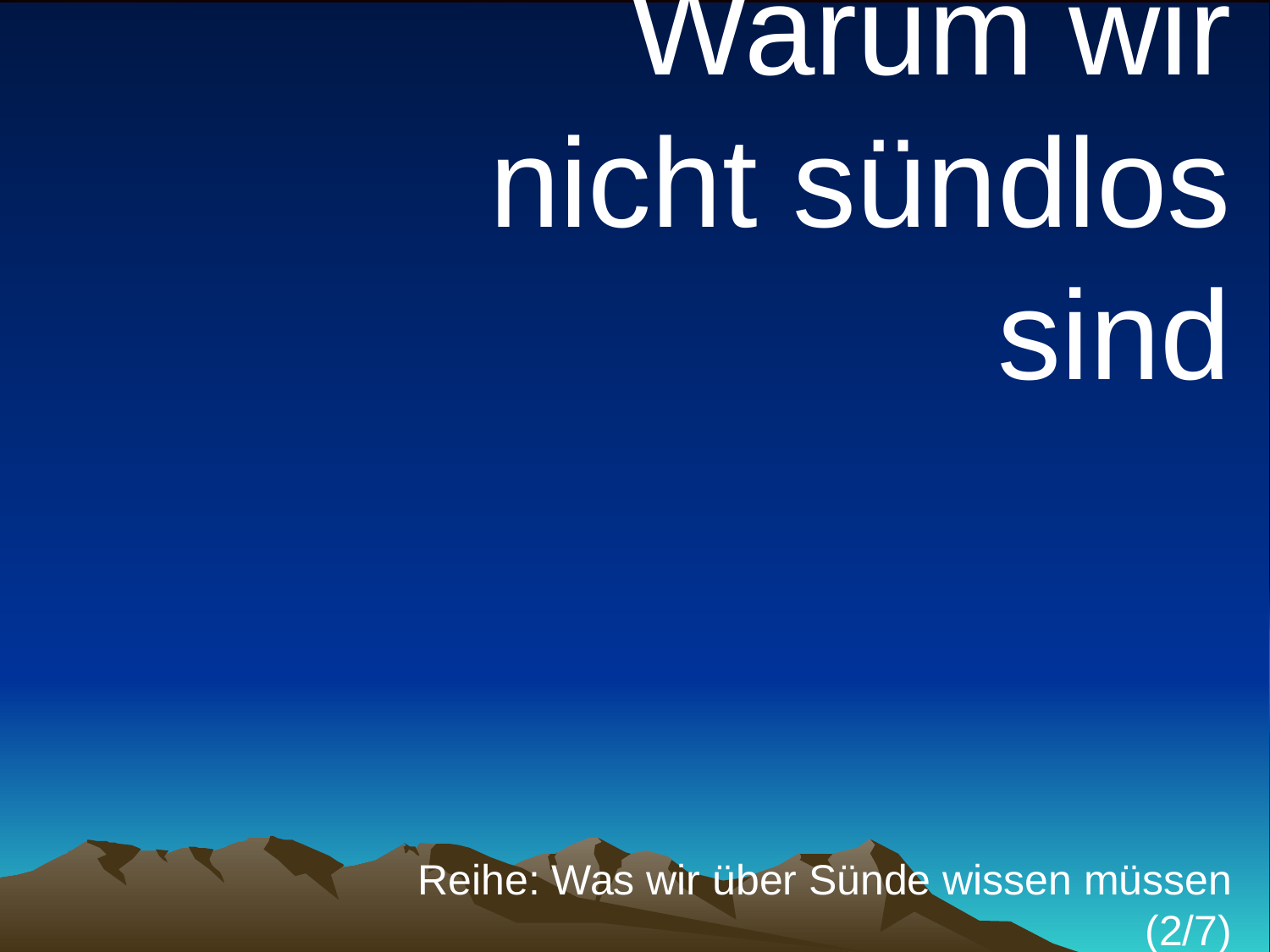

# Warum wir nicht sündlos sind
Reihe: Was wir über Sünde wissen müssen (2/7)